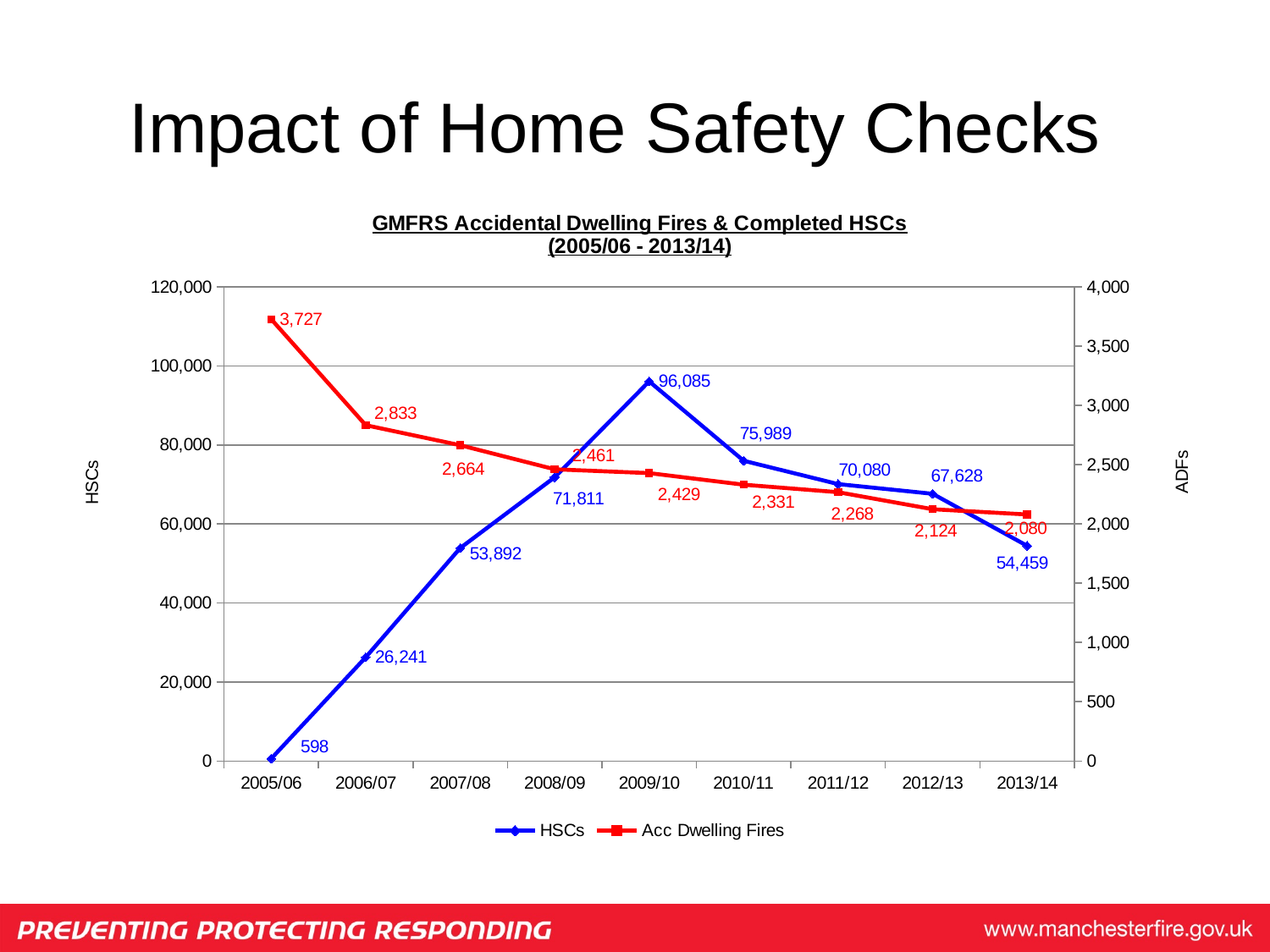

Impact of Home Safety Checks

### Chart: GMFRS Accidental Dwelling Fires & Completed HSCs
(2005/06 - 2013/14)

| Category | HSCs | Acc Dwelling Fires |
|---|---|---|
| 2005/06 | 598.0 | 3727.0 |
| 2006/07 | 26241.0 | 2833.0 |
| 2007/08 | 53892.0 | 2664.0 |
| 2008/09 | 71811.0 | 2461.0 |
| 2009/10 | 96085.0 | 2429.0 |
| 2010/11 | 75989.0 | 2331.0 |
| 2011/12 | 70080.0 | 2268.0 |
| 2012/13 | 67628.0 | 2124.0 |
| 2013/14 | 54459.0 | 2080.0 |